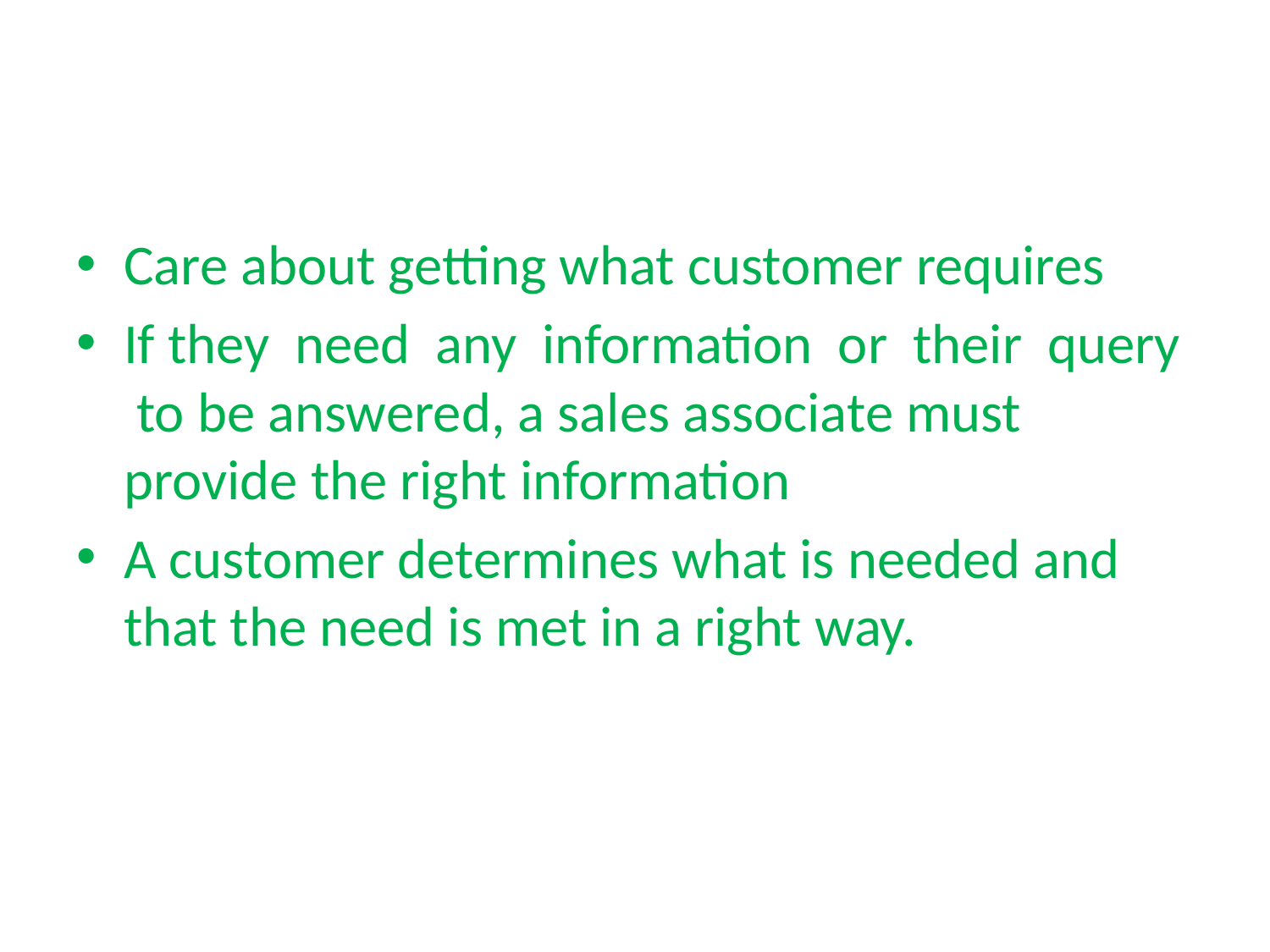

Care about getting what customer requires
If they  need  any  information  or  their  query  to be answered, a sales associate must provide the right information
A customer determines what is needed and that the need is met in a right way.